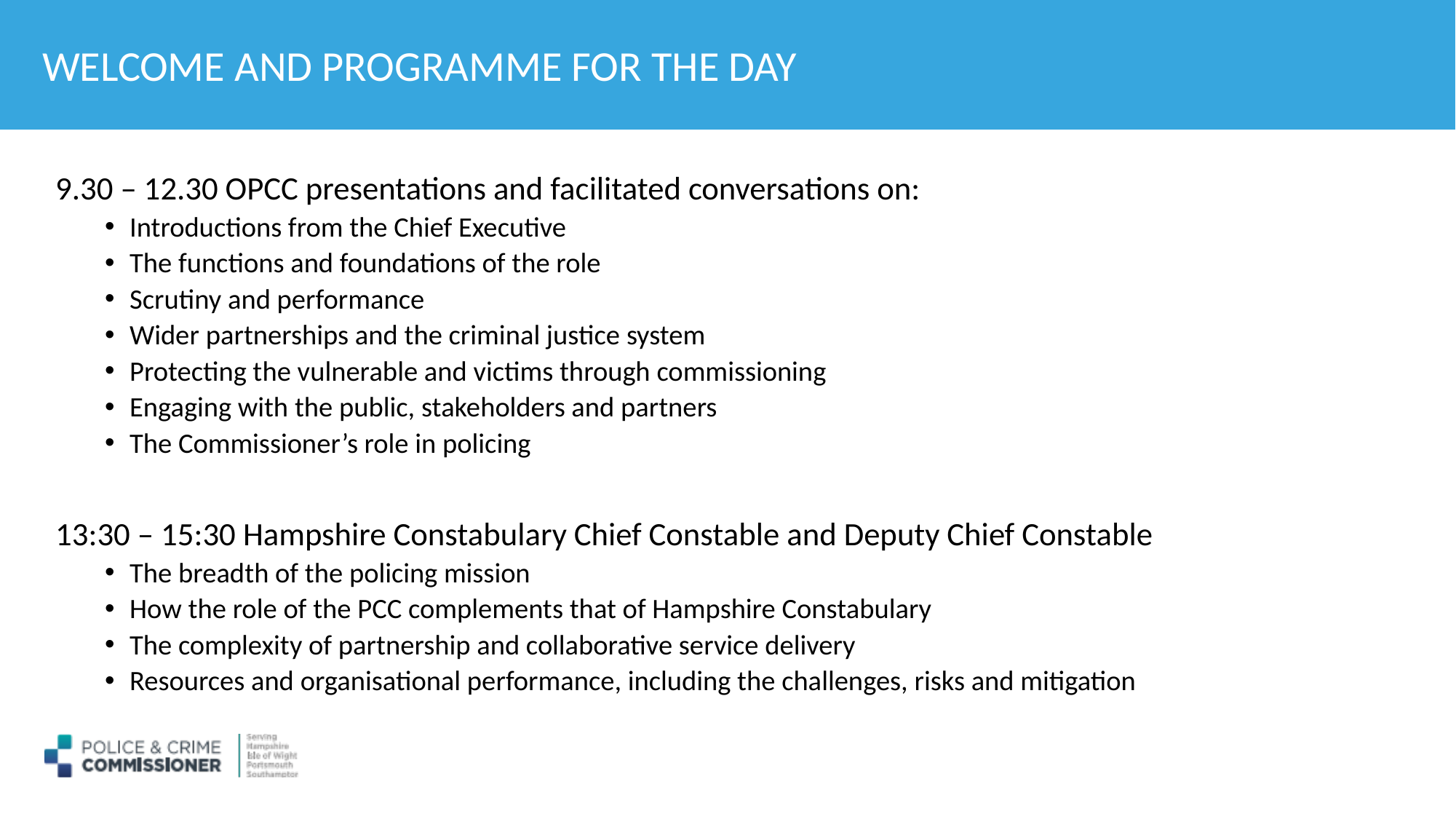

# WELCOME AND PROGRAMME FOR THE DAY
9.30 – 12.30 OPCC presentations and facilitated conversations on:
Introductions from the Chief Executive
The functions and foundations of the role
Scrutiny and performance
Wider partnerships and the criminal justice system
Protecting the vulnerable and victims through commissioning
Engaging with the public, stakeholders and partners
The Commissioner’s role in policing

13:30 – 15:30 Hampshire Constabulary Chief Constable and Deputy Chief Constable
The breadth of the policing mission
How the role of the PCC complements that of Hampshire Constabulary
The complexity of partnership and collaborative service delivery
Resources and organisational performance, including the challenges, risks and mitigation